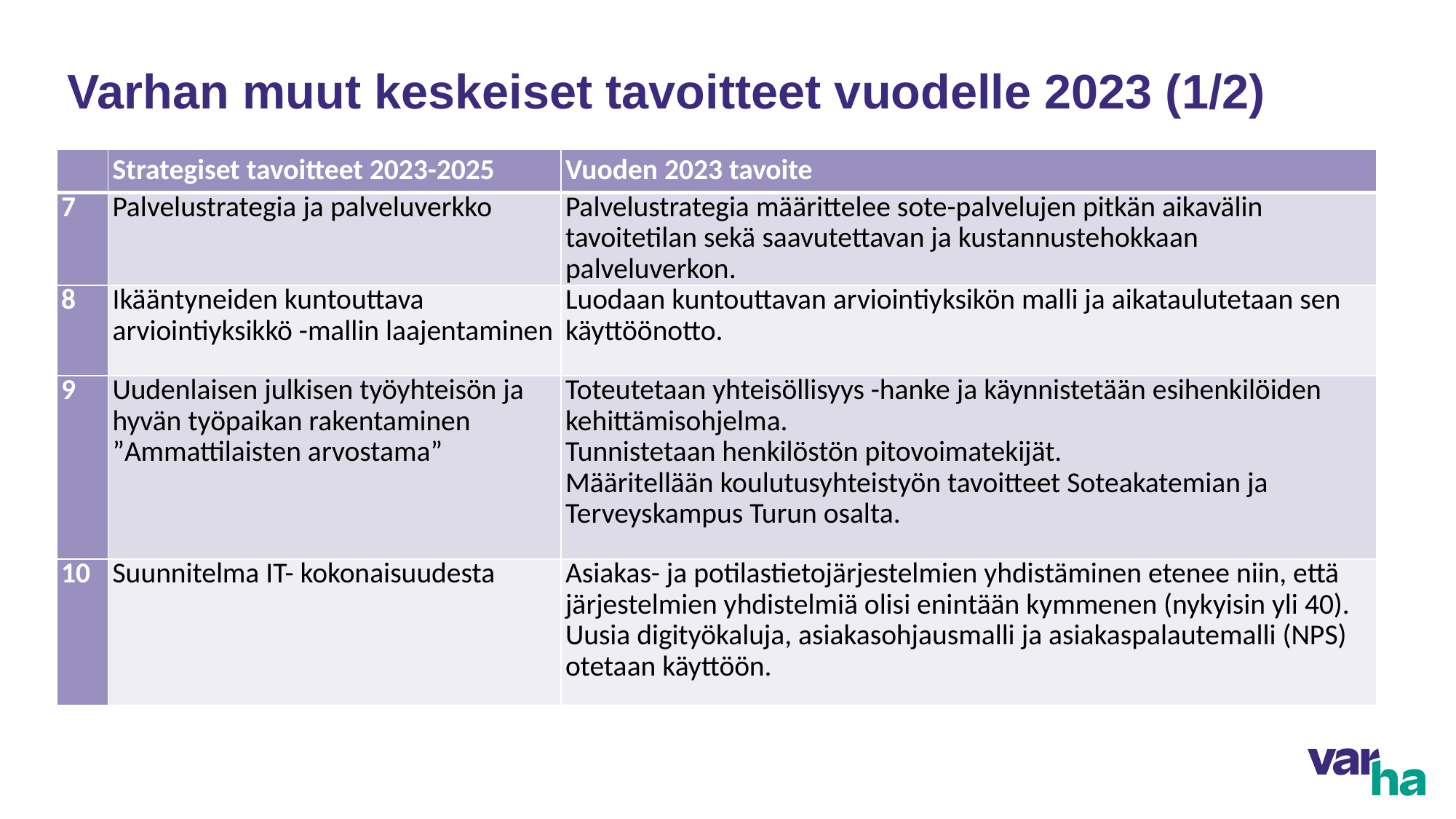

# Varhan muut keskeiset tavoitteet vuodelle 2023 (1/2)
|  | Strategiset tavoitteet 2023-2025 | Vuoden 2023 tavoite |
| --- | --- | --- |
| 7 | Palvelustrategia ja palveluverkko | Palvelustrategia määrittelee sote-palvelujen pitkän aikavälin tavoitetilan sekä saavutettavan ja kustannustehokkaan palveluverkon. |
| 8 | Ikääntyneiden kuntouttava arviointiyksikkö -mallin laajentaminen | Luodaan kuntouttavan arviointiyksikön malli ja aikataulutetaan sen käyttöönotto. |
| 9 | Uudenlaisen julkisen työyhteisön ja hyvän työpaikan rakentaminen ”Ammattilaisten arvostama” | Toteutetaan yhteisöllisyys -hanke ja käynnistetään esihenkilöiden kehittämisohjelma.  Tunnistetaan henkilöstön pitovoimatekijät. Määritellään koulutusyhteistyön tavoitteet Soteakatemian ja Terveyskampus Turun osalta. |
| 10 | Suunnitelma IT- kokonaisuudesta | Asiakas- ja potilastietojärjestelmien yhdistäminen etenee niin, että järjestelmien yhdistelmiä olisi enintään kymmenen (nykyisin yli 40). Uusia digityökaluja, asiakasohjausmalli ja asiakaspalautemalli (NPS) otetaan käyttöön. |